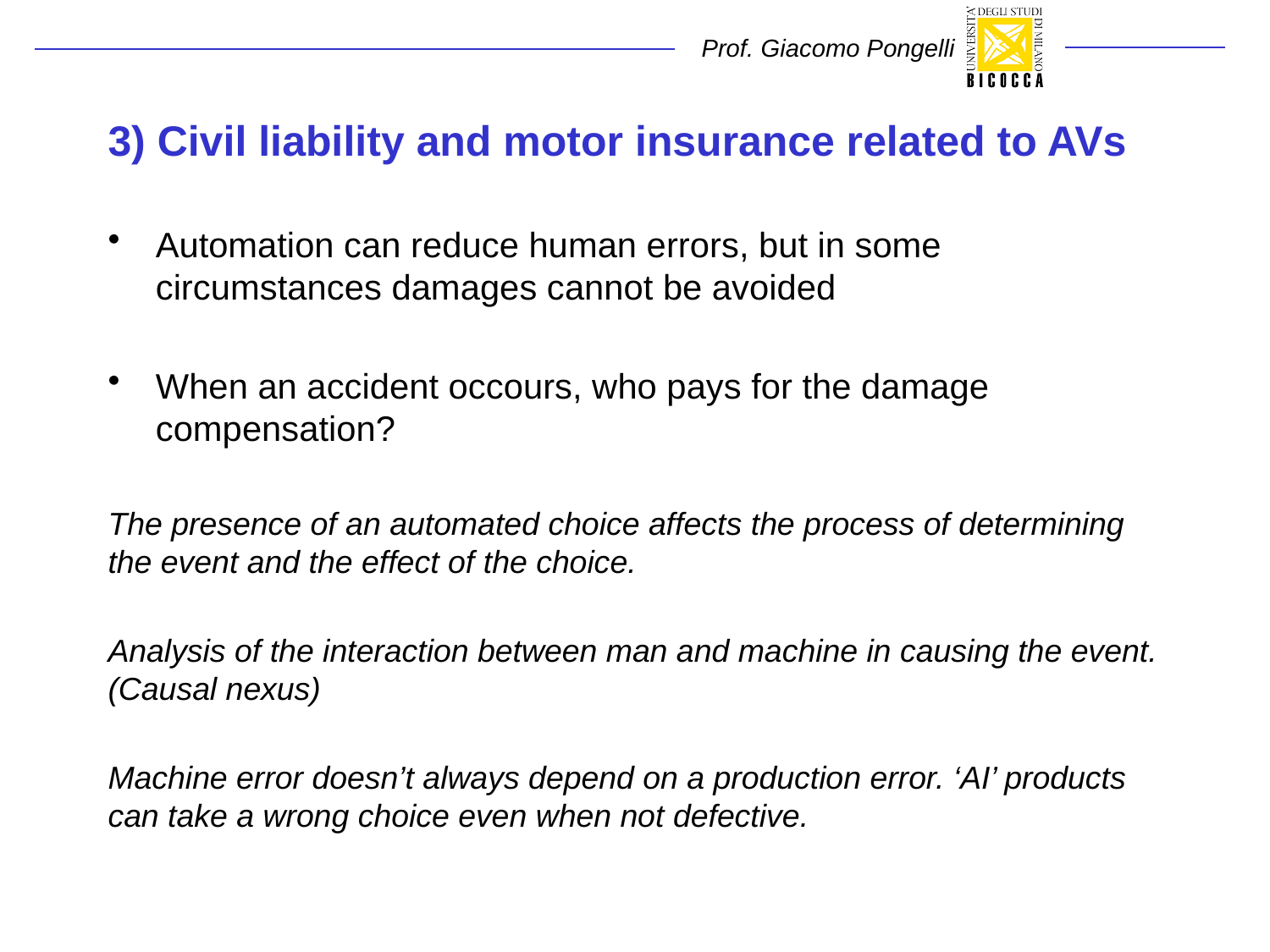

# 3) Civil liability and motor insurance related to AVs
Automation can reduce human errors, but in some circumstances damages cannot be avoided

When an accident occours, who pays for the damage compensation?

The presence of an automated choice affects the process of determining the event and the effect of the choice.

Analysis of the interaction between man and machine in causing the event. (Causal nexus)

Machine error doesn’t always depend on a production error. ‘AI’ products can take a wrong choice even when not defective.